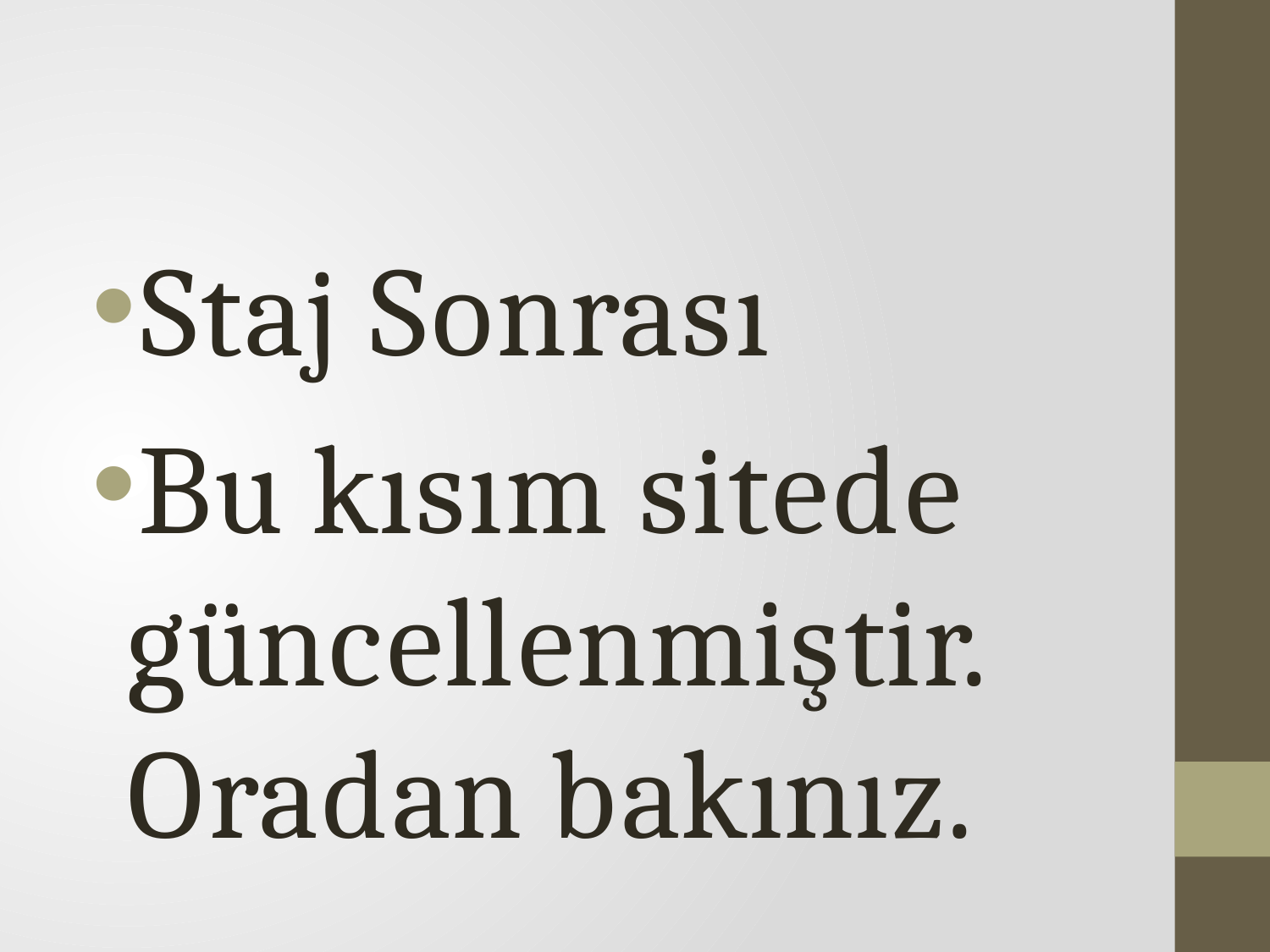

#
Staj Sonrası
Bu kısım sitede güncellenmiştir. Oradan bakınız.